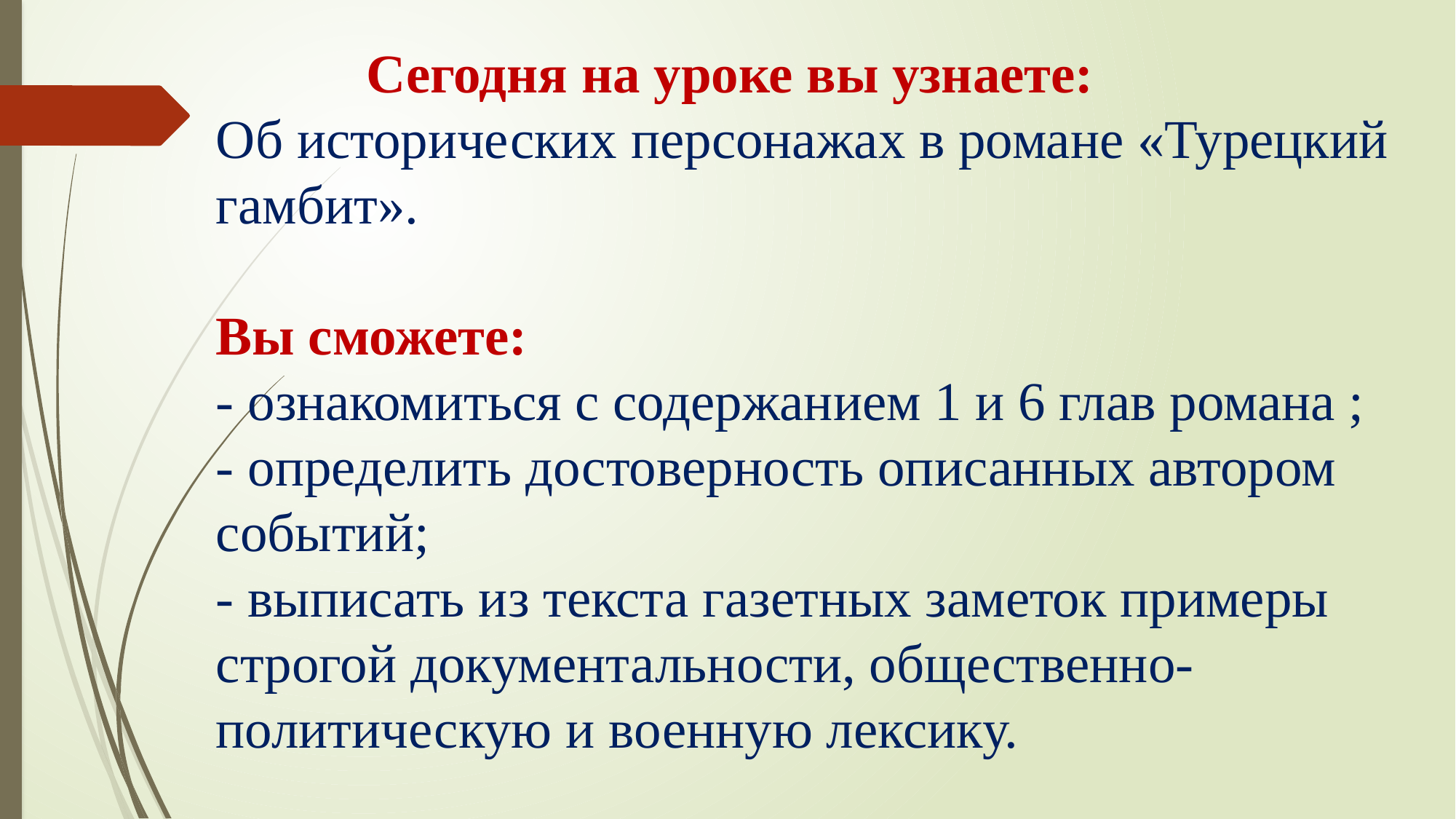

Сегодня на уроке вы узнаете:
Об исторических персонажах в романе «Турецкий гамбит».

Вы сможете:
- ознакомиться с содержанием 1 и 6 глав романа ;
- определить достоверность описанных автором событий;
- выписать из текста газетных заметок примеры строгой документальности, общественно-политическую и военную лексику.